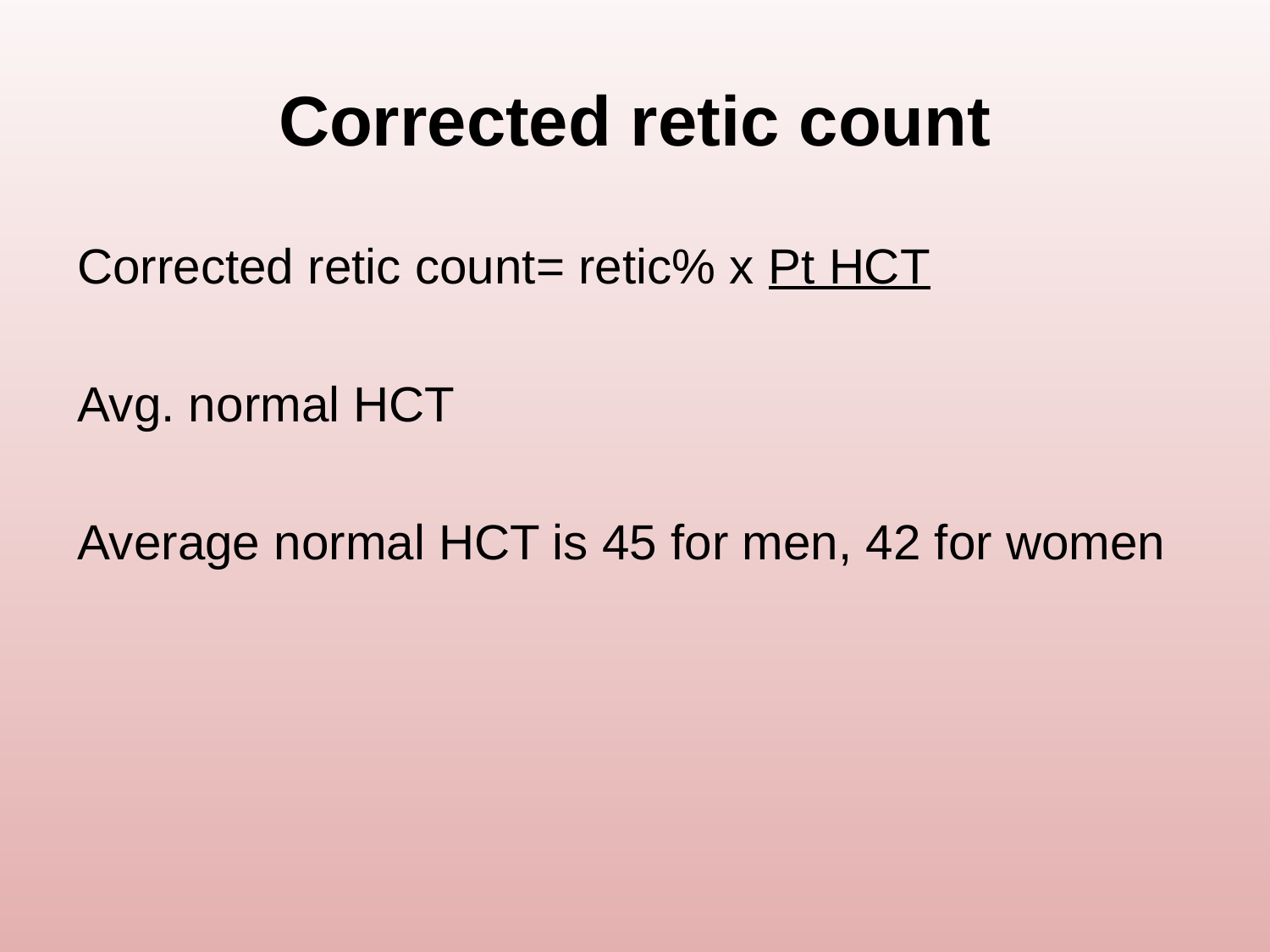

# Corrected retic count
Corrected retic count= retic% x Pt HCT

Avg. normal HCT

Average normal HCT is 45 for men, 42 for women